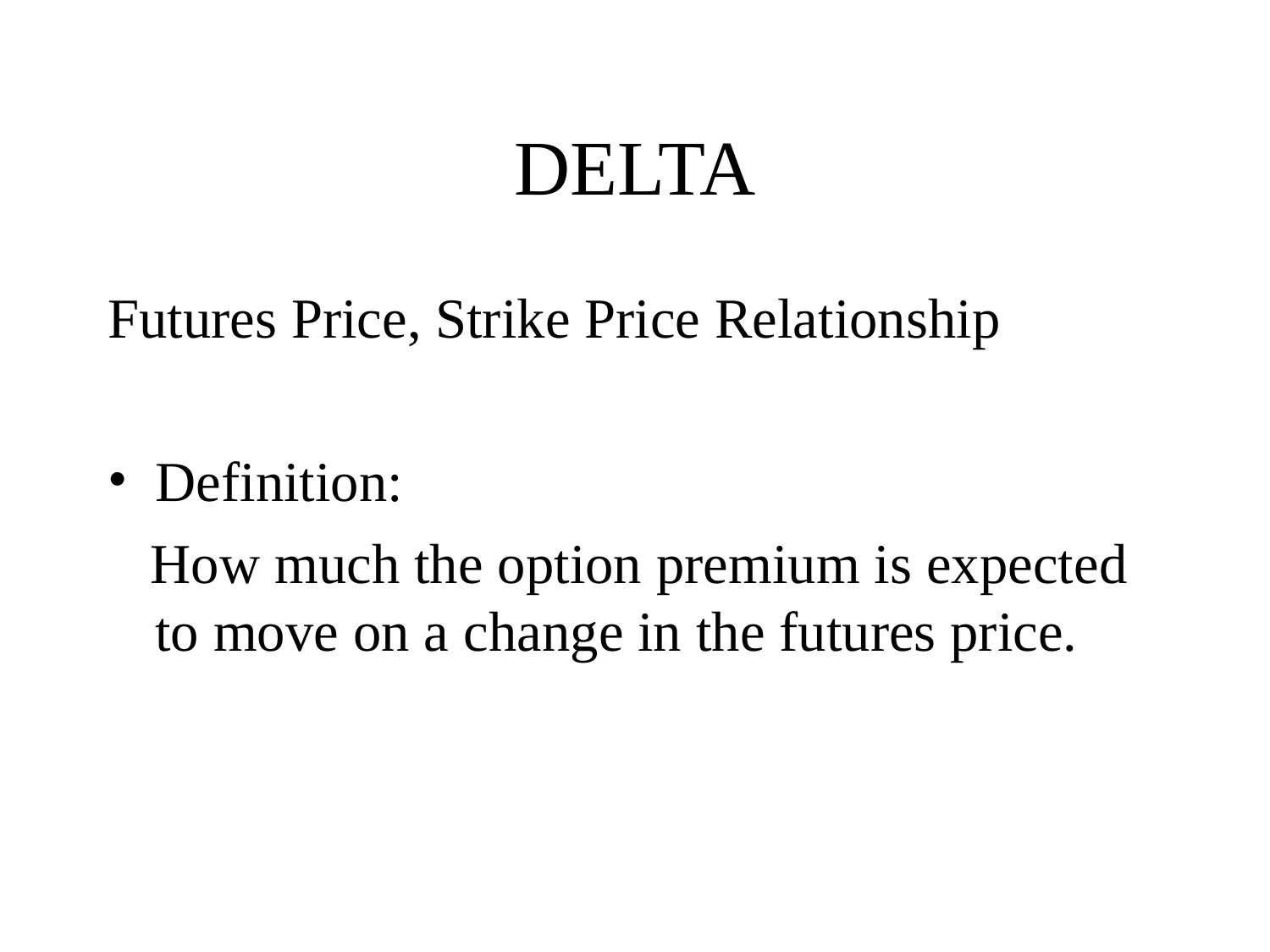

# DELTA
Futures Price, Strike Price Relationship

Definition:
   How much the option premium is expected to move on a change in the futures price.